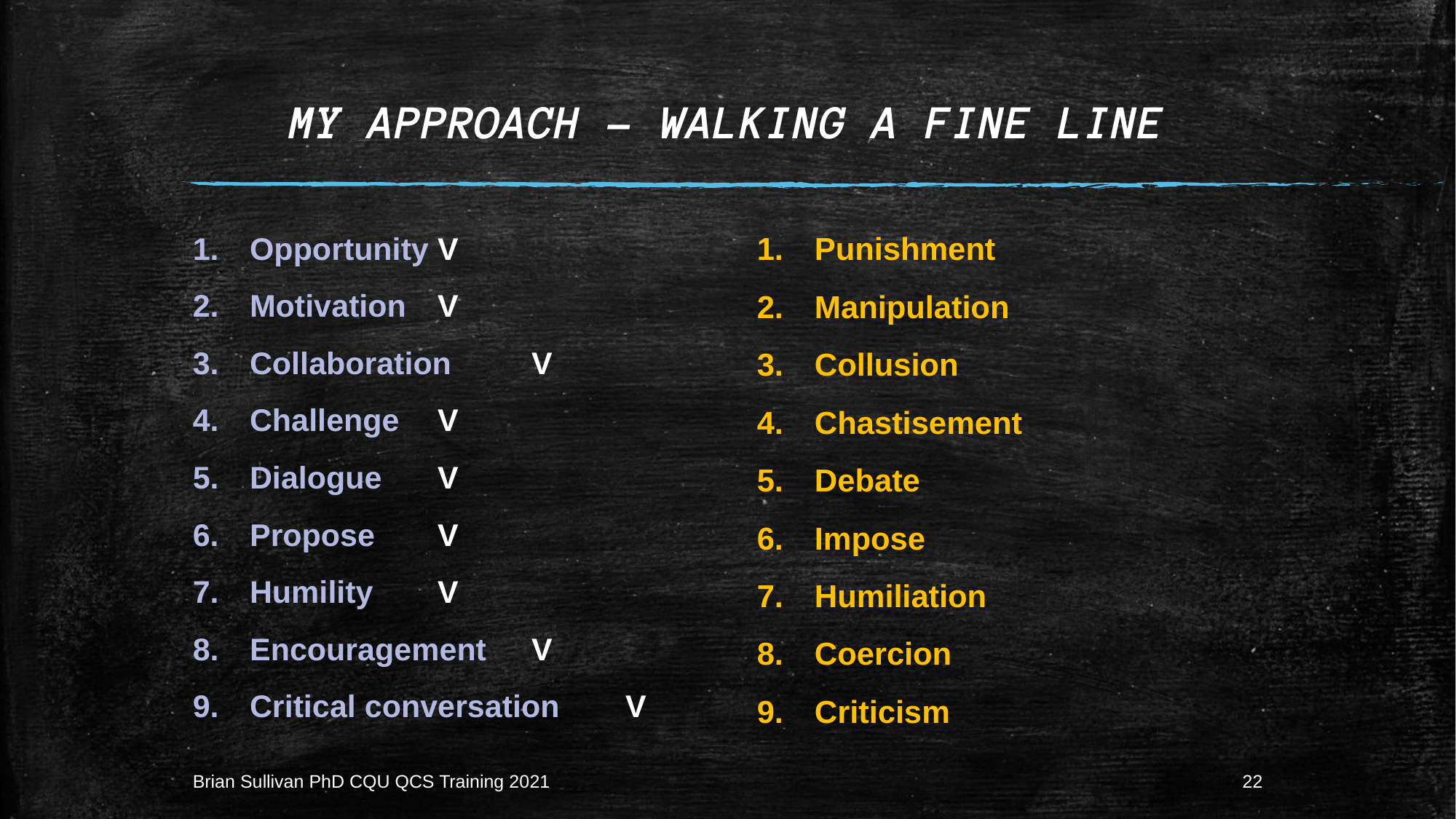

# MY APPROACH - WALKING A FINE LINE
Opportunity		V
Motivation 		V
Collaboration		V
Challenge 			V
Dialogue			V
Propose			V
Humility			V
Encouragement		V
Critical conversation	V
Punishment
Manipulation
Collusion
Chastisement
Debate
Impose
Humiliation
Coercion
Criticism
Brian Sullivan PhD CQU QCS Training 2021
22